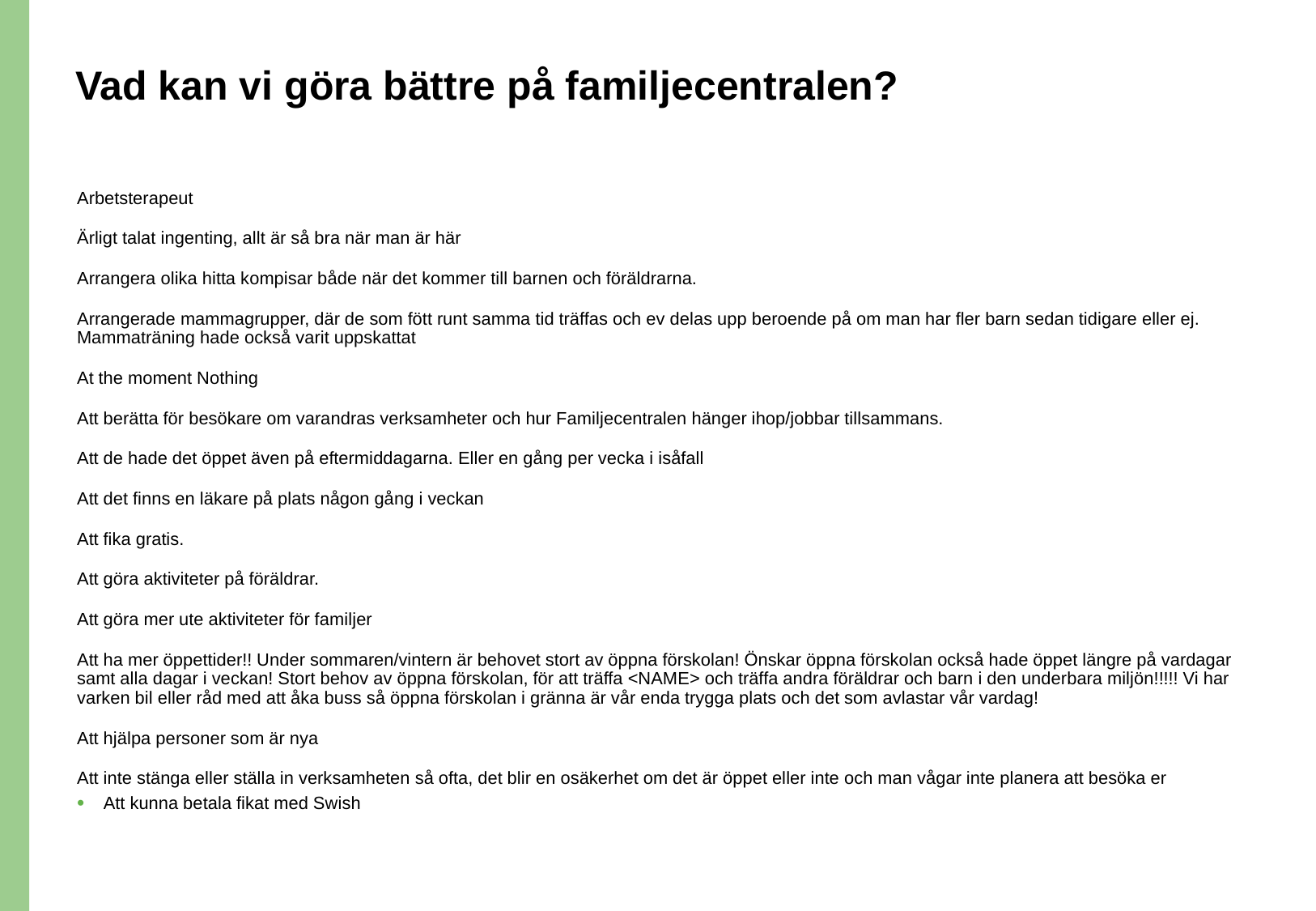

# Vad kan vi göra bättre på familjecentralen?
Arbetsterapeut
Ärligt talat ingenting, allt är så bra när man är här
Arrangera olika hitta kompisar både när det kommer till barnen och föräldrarna.
Arrangerade mammagrupper, där de som fött runt samma tid träffas och ev delas upp beroende på om man har fler barn sedan tidigare eller ej. Mammaträning hade också varit uppskattat
At the moment Nothing
Att berätta för besökare om varandras verksamheter och hur Familjecentralen hänger ihop/jobbar tillsammans.
Att de hade det öppet även på eftermiddagarna. Eller en gång per vecka i isåfall
Att det finns en läkare på plats någon gång i veckan
Att fika gratis.
Att göra aktiviteter på föräldrar.
Att göra mer ute aktiviteter för familjer
Att ha mer öppettider!! Under sommaren/vintern är behovet stort av öppna förskolan! Önskar öppna förskolan också hade öppet längre på vardagar samt alla dagar i veckan! Stort behov av öppna förskolan, för att träffa <NAME> och träffa andra föräldrar och barn i den underbara miljön!!!!! Vi har varken bil eller råd med att åka buss så öppna förskolan i gränna är vår enda trygga plats och det som avlastar vår vardag!
Att hjälpa personer som är nya
Att inte stänga eller ställa in verksamheten så ofta, det blir en osäkerhet om det är öppet eller inte och man vågar inte planera att besöka er
Att kunna betala fikat med Swish